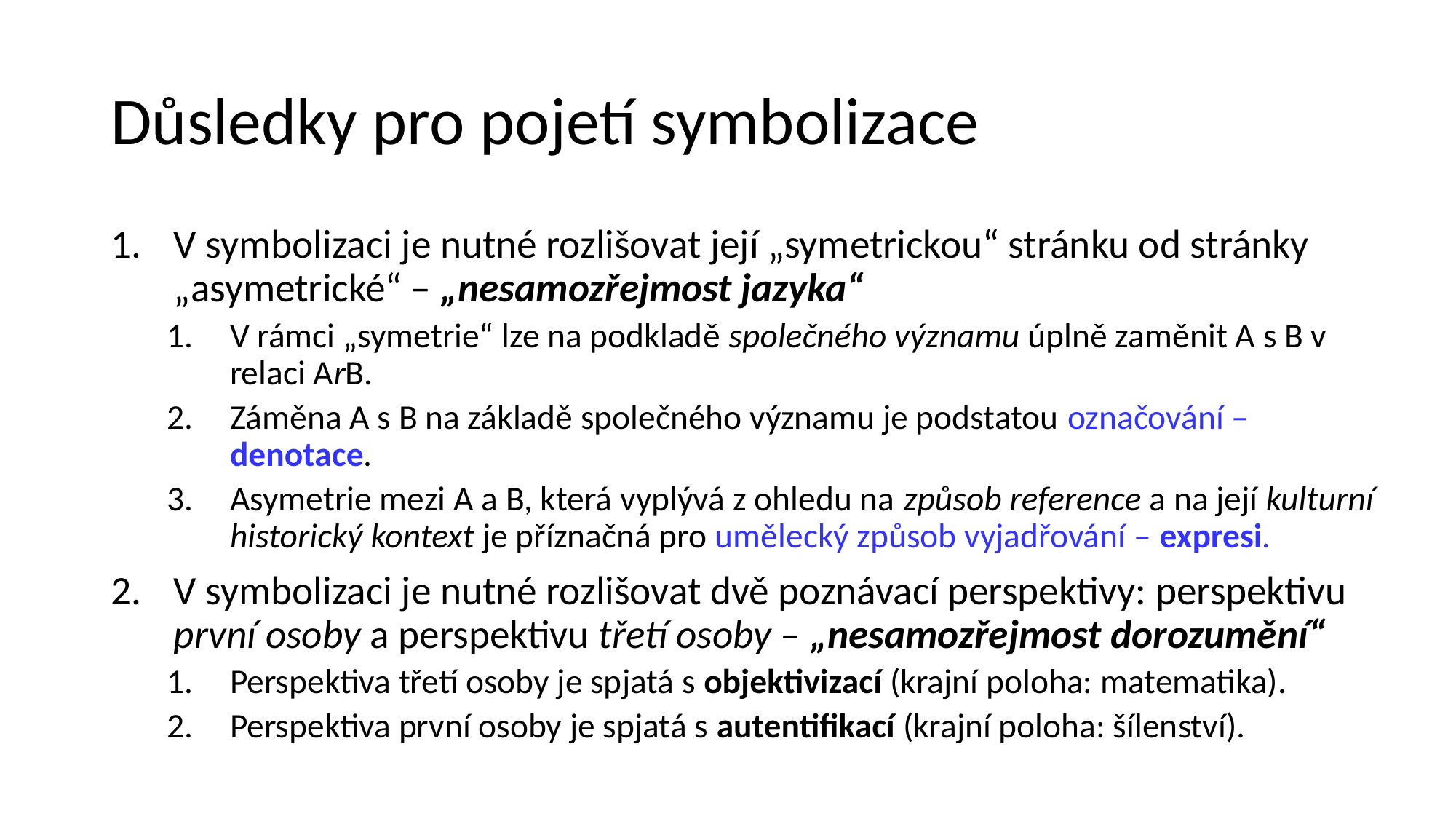

# Důsledky pro pojetí symbolizace
V symbolizaci je nutné rozlišovat její „symetrickou“ stránku od stránky „asymetrické“ – „nesamozřejmost jazyka“
V rámci „symetrie“ lze na podkladě společného významu úplně zaměnit A s B v relaci ArB.
Záměna A s B na základě společného významu je podstatou označování – denotace.
Asymetrie mezi A a B, která vyplývá z ohledu na způsob reference a na její kulturní historický kontext je příznačná pro umělecký způsob vyjadřování – expresi.
V symbolizaci je nutné rozlišovat dvě poznávací perspektivy: perspektivu první osoby a perspektivu třetí osoby – „nesamozřejmost dorozumění“
Perspektiva třetí osoby je spjatá s objektivizací (krajní poloha: matematika).
Perspektiva první osoby je spjatá s autentifikací (krajní poloha: šílenství).